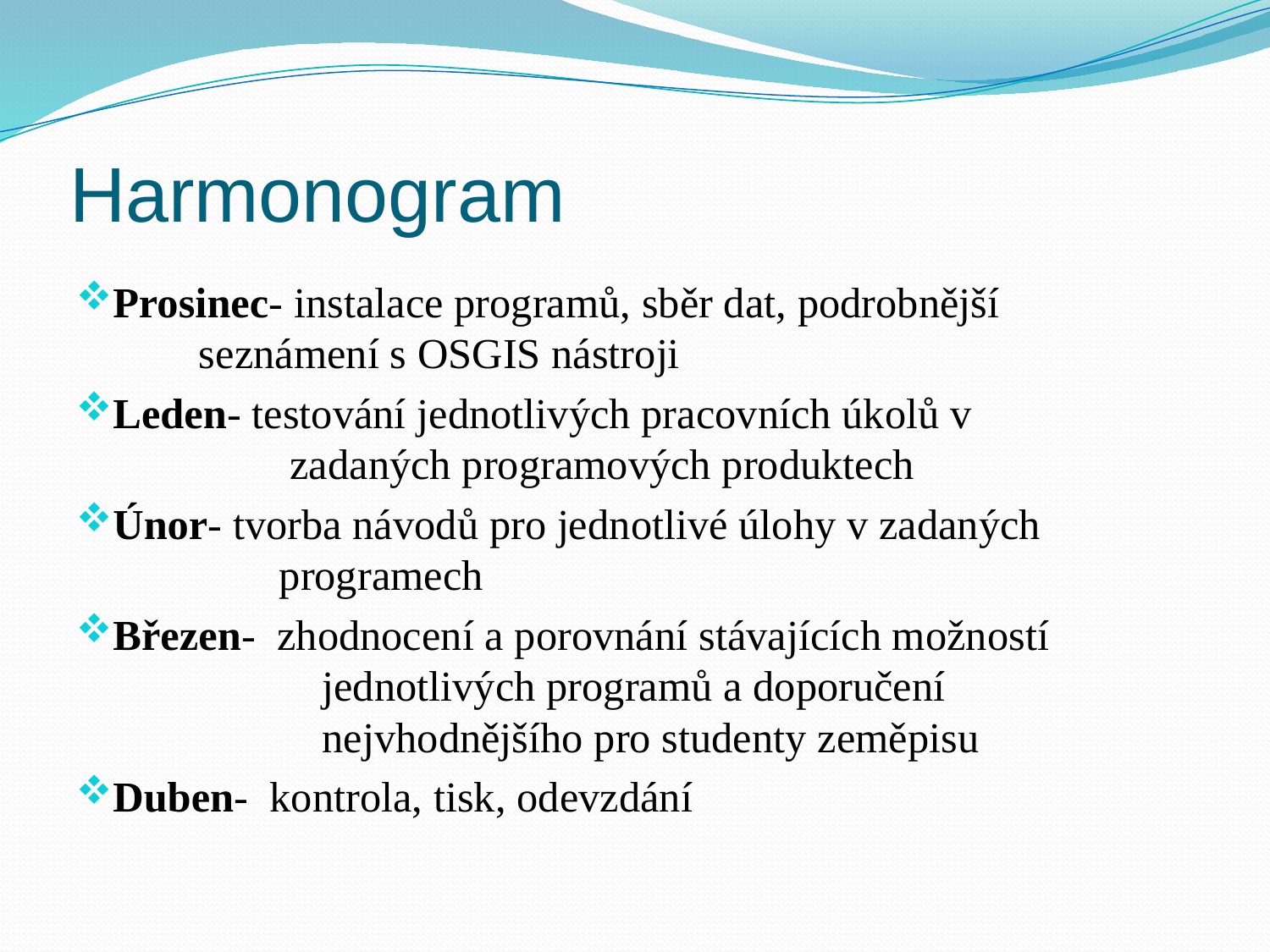

# Harmonogram
Prosinec- instalace programů, sběr dat, podrobnější 	          		         seznámení s OSGIS nástroji
Leden- testování jednotlivých pracovních úkolů v 	       	       	     zadaných programových produktech
Únor- tvorba návodů pro jednotlivé úlohy v zadaných 	              	    programech
Březen-  zhodnocení a porovnání stávajících možností 	        	        	        jednotlivých programů a doporučení   	 	        	        nejvhodnějšího pro studenty zeměpisu
Duben-  kontrola, tisk, odevzdání